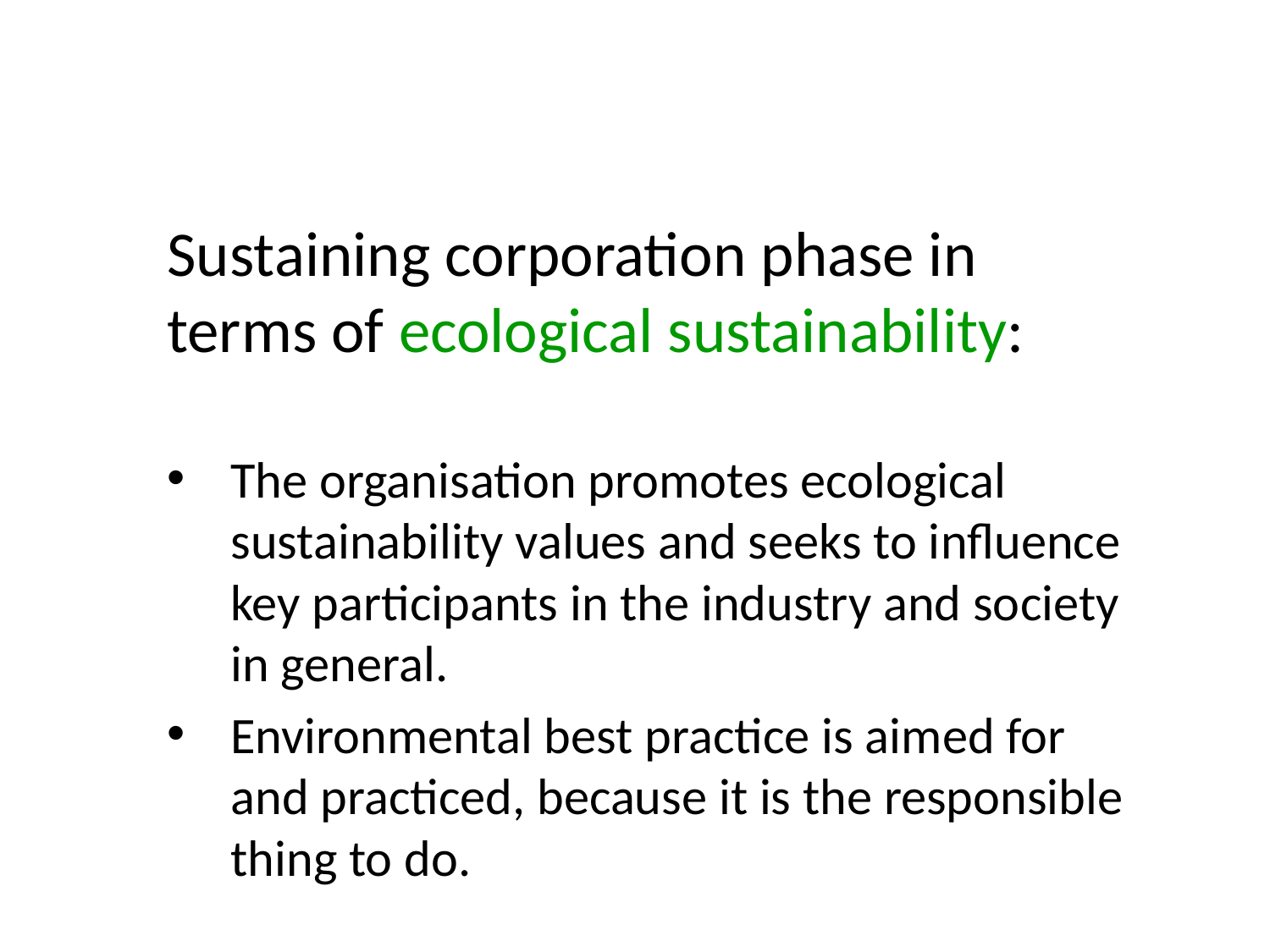

Sustaining corporation phase in terms of ecological sustainability:

The organisation promotes ecological sustainability values and seeks to influence key participants in the industry and society in general.
Environmental best practice is aimed for and practiced, because it is the responsible thing to do.